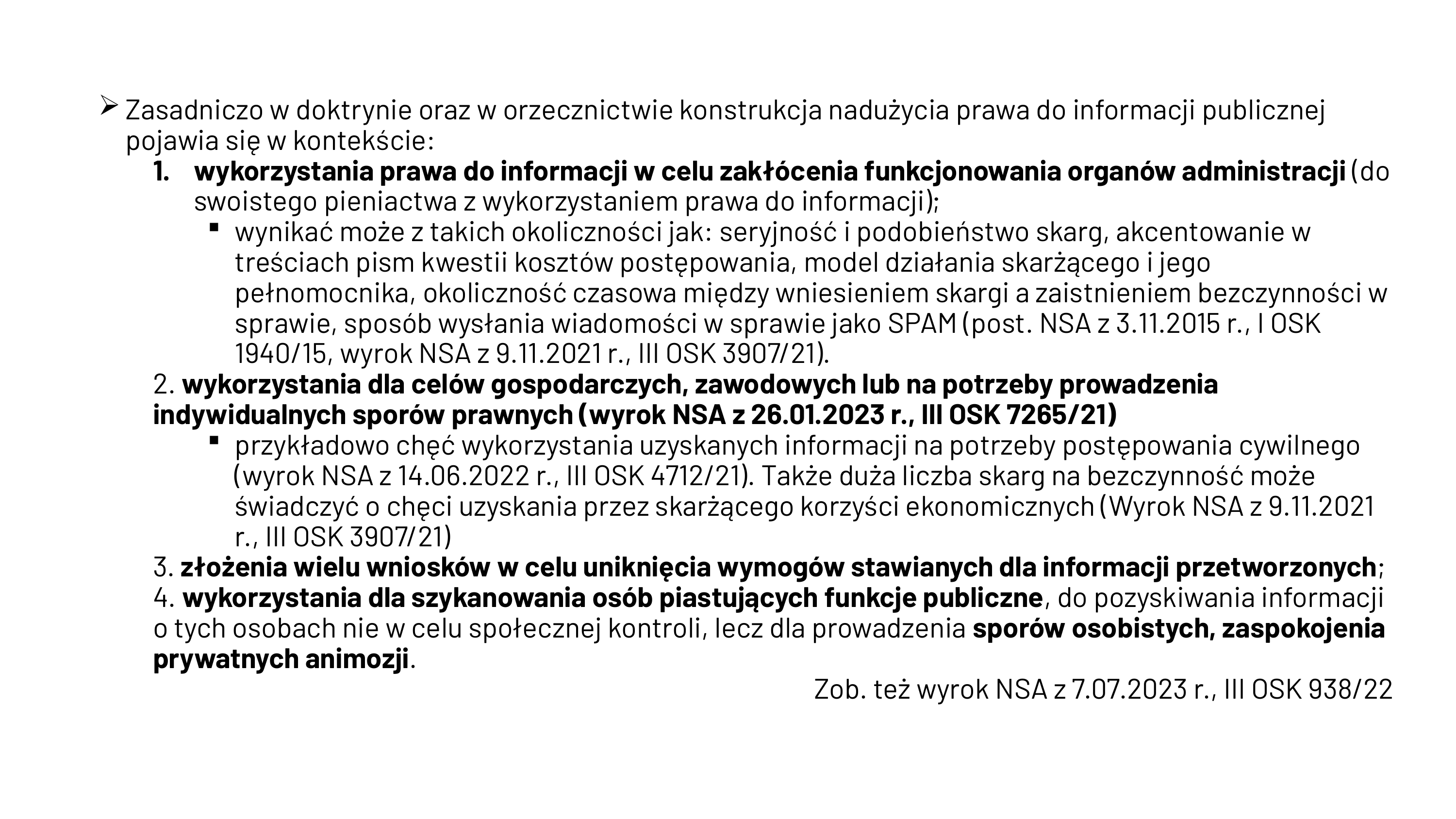

Zasadniczo w doktrynie oraz w orzecznictwie konstrukcja nadużycia prawa do informacji publicznej pojawia się w kontekście:
wykorzystania prawa do informacji w celu zakłócenia funkcjonowania organów administracji (do swoistego pieniactwa z wykorzystaniem prawa do informacji);
wynikać może z takich okoliczności jak: seryjność i podobieństwo skarg, akcentowanie w treściach pism kwestii kosztów postępowania, model działania skarżącego i jego pełnomocnika, okoliczność czasowa między wniesieniem skargi a zaistnieniem bezczynności w sprawie, sposób wysłania wiadomości w sprawie jako SPAM (post. NSA z 3.11.2015 r., I OSK 1940/15, wyrok NSA z 9.11.2021 r., III OSK 3907/21).
2. wykorzystania dla celów gospodarczych, zawodowych lub na potrzeby prowadzenia indywidualnych sporów prawnych (wyrok NSA z 26.01.2023 r., III OSK 7265/21)
przykładowo chęć wykorzystania uzyskanych informacji na potrzeby postępowania cywilnego (wyrok NSA z 14.06.2022 r., III OSK 4712/21). Także duża liczba skarg na bezczynność może świadczyć o chęci uzyskania przez skarżącego korzyści ekonomicznych (Wyrok NSA z 9.11.2021 r., III OSK 3907/21)
3. złożenia wielu wniosków w celu uniknięcia wymogów stawianych dla informacji przetworzonych;
4. wykorzystania dla szykanowania osób piastujących funkcje publiczne, do pozyskiwania informacji o tych osobach nie w celu społecznej kontroli, lecz dla prowadzenia sporów osobistych, zaspokojenia prywatnych animozji.
Zob. też wyrok NSA z 7.07.2023 r., III OSK 938/22